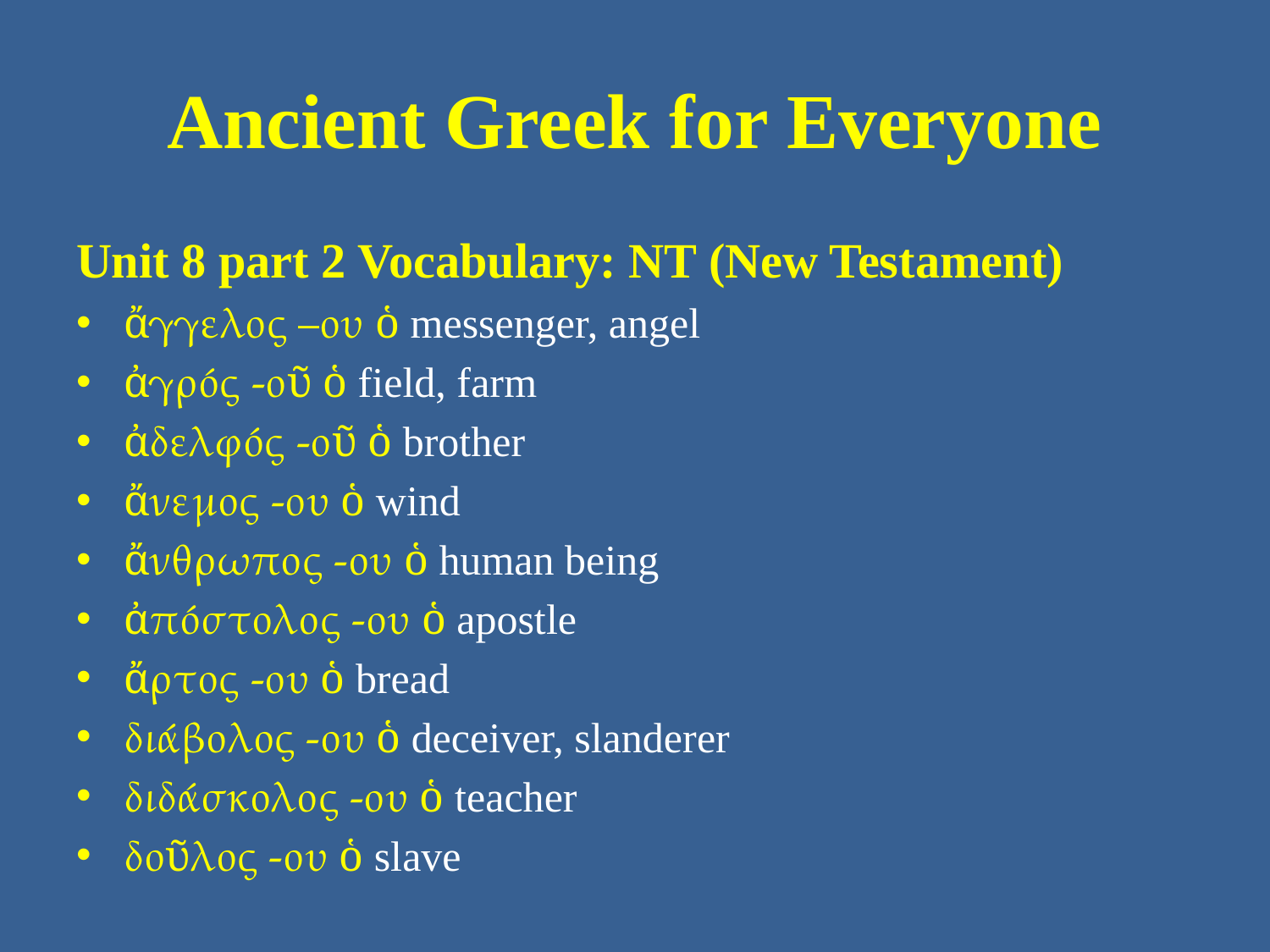

# Ancient Greek for Everyone
Unit 8 part 2 Vocabulary: NT (New Testament)
ἄγγελος –ου ὁ messenger, angel
ἀγρός -οῦ ὁ field, farm
ἀδελφός -οῦ ὁ brother
ἄνεμος -ου ὁ wind
ἄνθρωπος -ου ὁ human being
ἀπόστολος -ου ὁ apostle
ἄρτος -ου ὁ bread
διάβολος -ου ὁ deceiver, slanderer
διδάσκολος -ου ὁ teacher
δοῦλος -ου ὁ slave